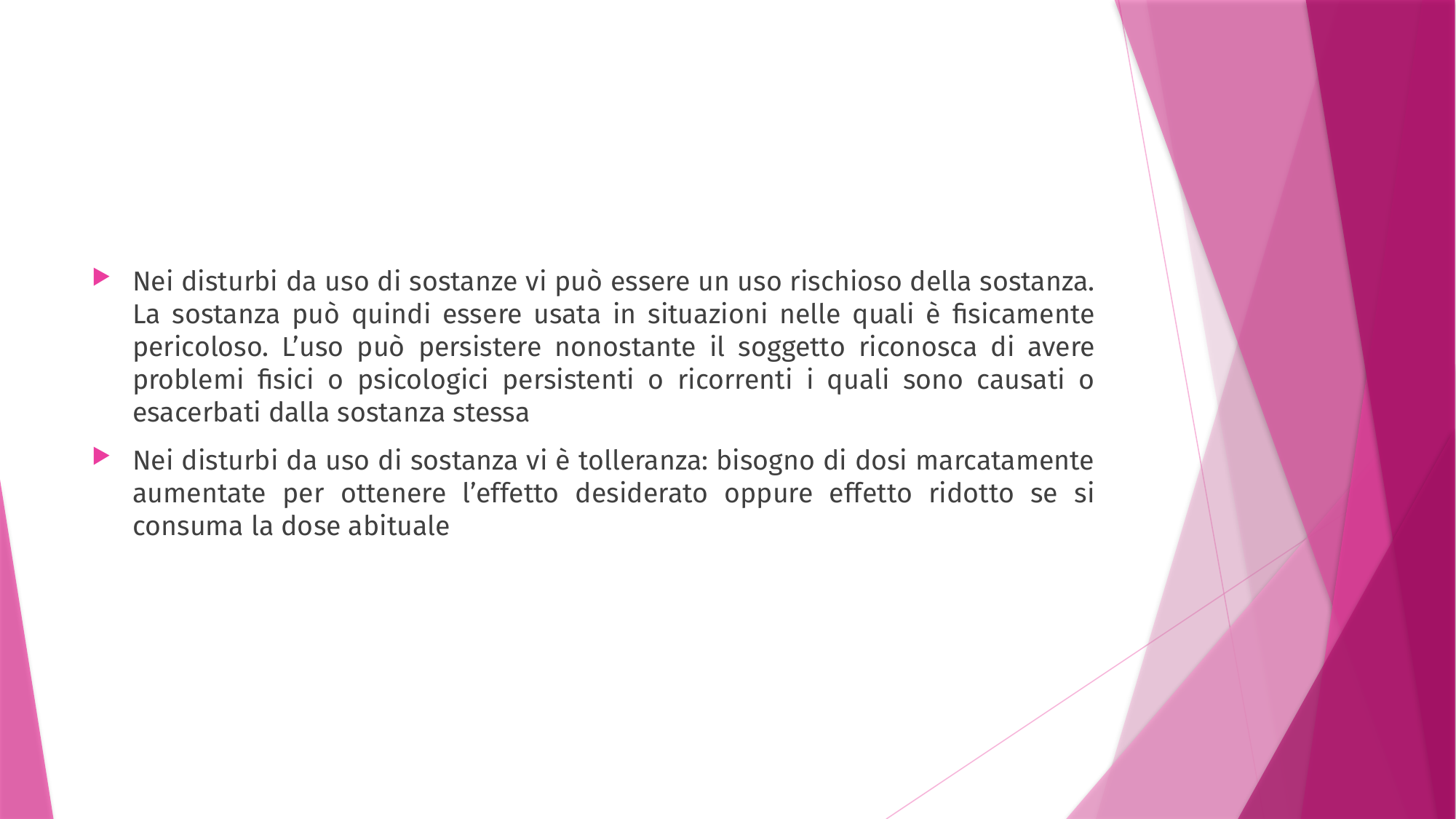

#
Nei disturbi da uso di sostanze vi può essere un uso rischioso della sostanza. La sostanza può quindi essere usata in situazioni nelle quali è fisicamente pericoloso. L’uso può persistere nonostante il soggetto riconosca di avere problemi fisici o psicologici persistenti o ricorrenti i quali sono causati o esacerbati dalla sostanza stessa
Nei disturbi da uso di sostanza vi è tolleranza: bisogno di dosi marcatamente aumentate per ottenere l’effetto desiderato oppure effetto ridotto se si consuma la dose abituale